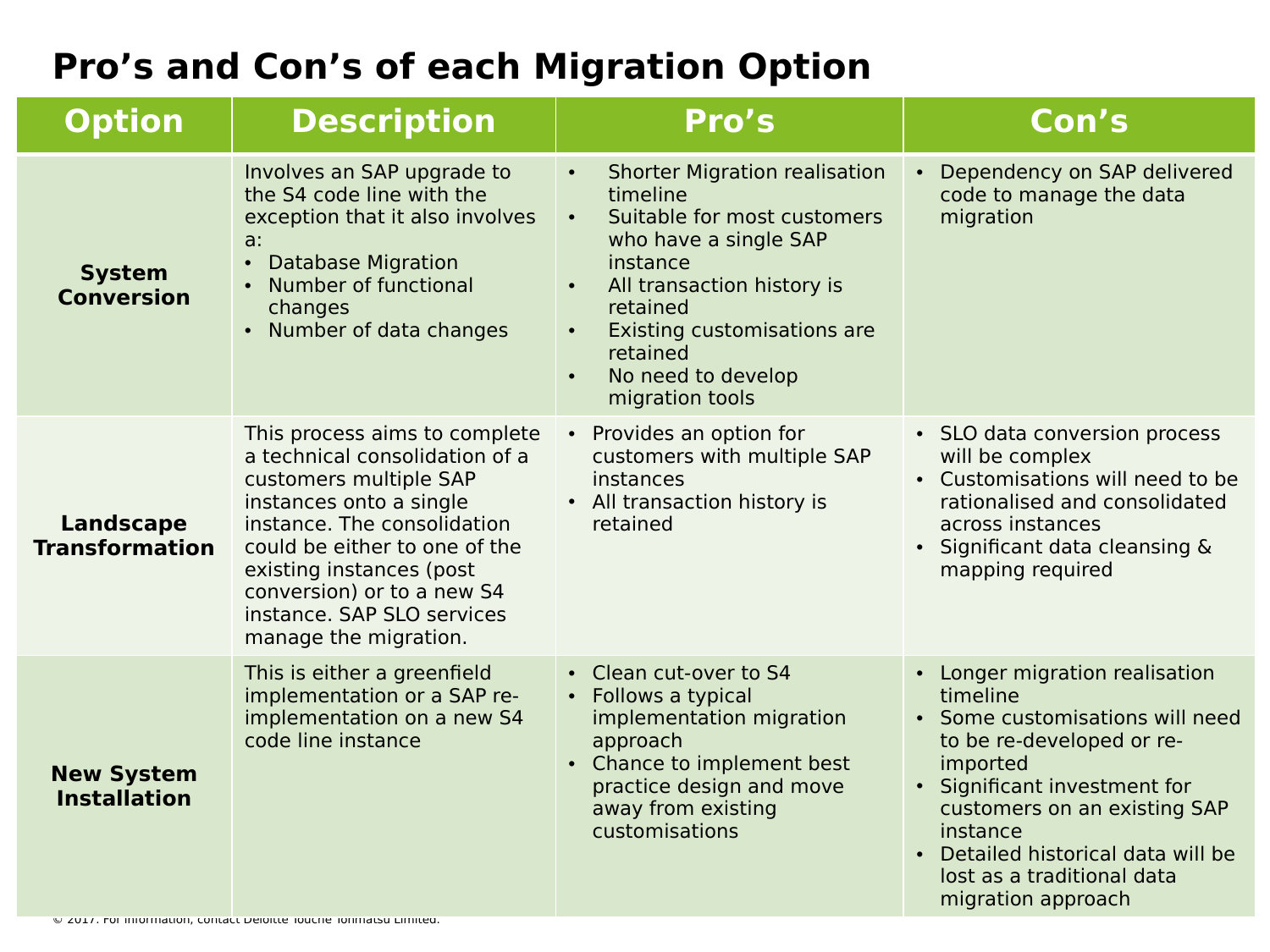

# Pro’s and Con’s of each Migration Option
| Option | Description | Pro’s | Con’s |
| --- | --- | --- | --- |
| System Conversion | Involves an SAP upgrade to the S4 code line with the exception that it also involves a: Database Migration Number of functional changes Number of data changes | Shorter Migration realisation timeline Suitable for most customers who have a single SAP instance All transaction history is retained Existing customisations are retained No need to develop migration tools | Dependency on SAP delivered code to manage the data migration |
| Landscape Transformation | This process aims to complete a technical consolidation of a customers multiple SAP instances onto a single instance. The consolidation could be either to one of the existing instances (post conversion) or to a new S4 instance. SAP SLO services manage the migration. | Provides an option for customers with multiple SAP instances All transaction history is retained | SLO data conversion process will be complex Customisations will need to be rationalised and consolidated across instances Significant data cleansing & mapping required |
| New System Installation | This is either a greenfield implementation or a SAP re-implementation on a new S4 code line instance | Clean cut-over to S4 Follows a typical implementation migration approach Chance to implement best practice design and move away from existing customisations | Longer migration realisation timeline Some customisations will need to be re-developed or re-imported Significant investment for customers on an existing SAP instance Detailed historical data will be lost as a traditional data migration approach |
The approach followed was a 3 stage approach as recommended by SAP:
Stage 1 – The system was copied to a new instance